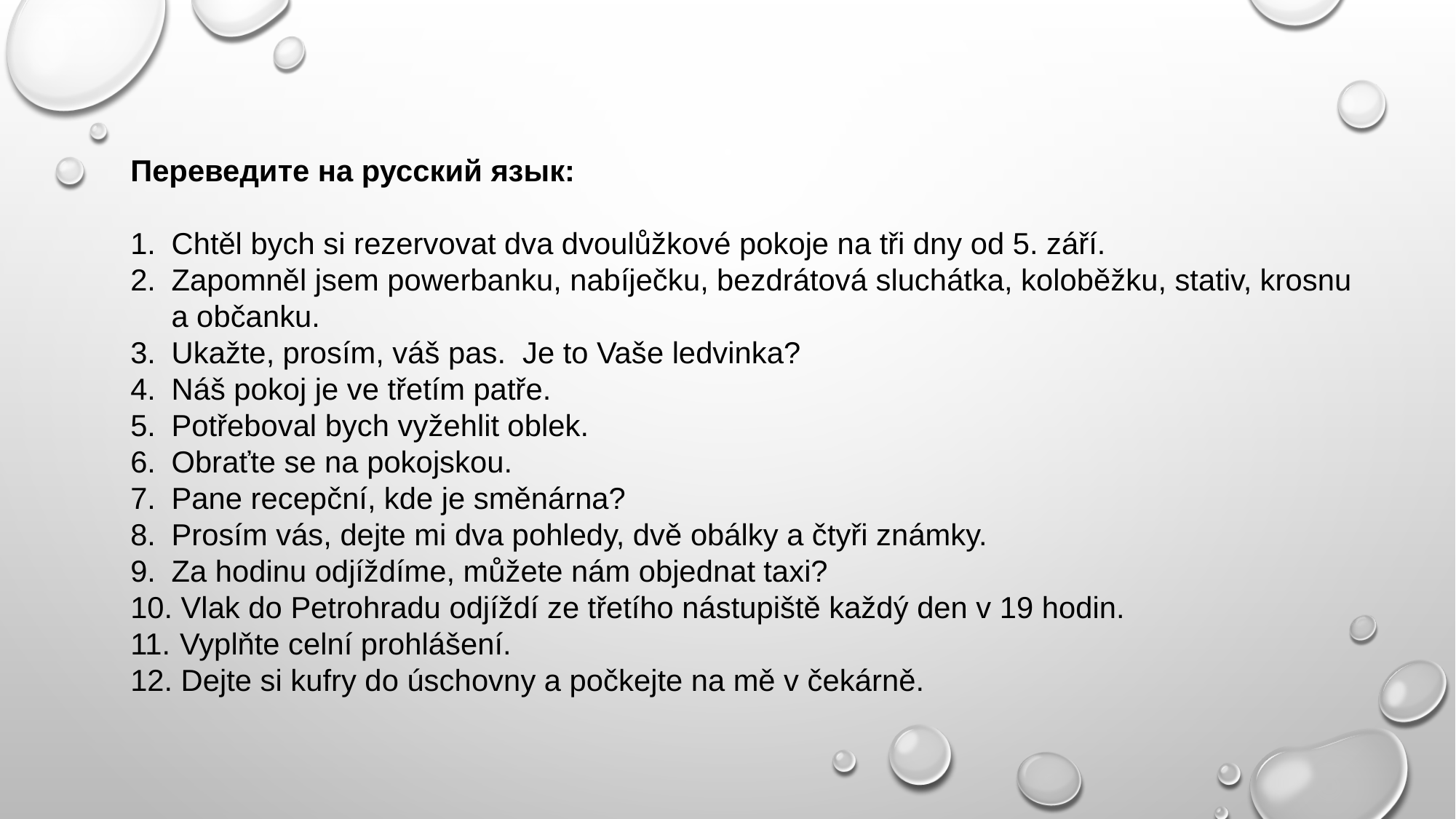

Переведите на русский язык:

Chtěl bych si rezervovat dva dvoulůžkové pokoje na tři dny od 5. září.
Zapomněl jsem powerbanku, nabíječku, bezdrátová sluchátka, koloběžku, stativ, krosnu a občanku.
Ukažte, prosím, váš pas.  Je to Vaše ledvinka?
Náš pokoj je ve třetím patře.
Potřeboval bych vyžehlit oblek.
Obraťte se na pokojskou.
Pane recepční, kde je směnárna?
Prosím vás, dejte mi dva pohledy, dvě obálky a čtyři známky.
Za hodinu odjíždíme, můžete nám objednat taxi?
 Vlak do Petrohradu odjíždí ze třetího nástupiště každý den v 19 hodin.
 Vyplňte celní prohlášení.
 Dejte si kufry do úschovny a počkejte na mě v čekárně.